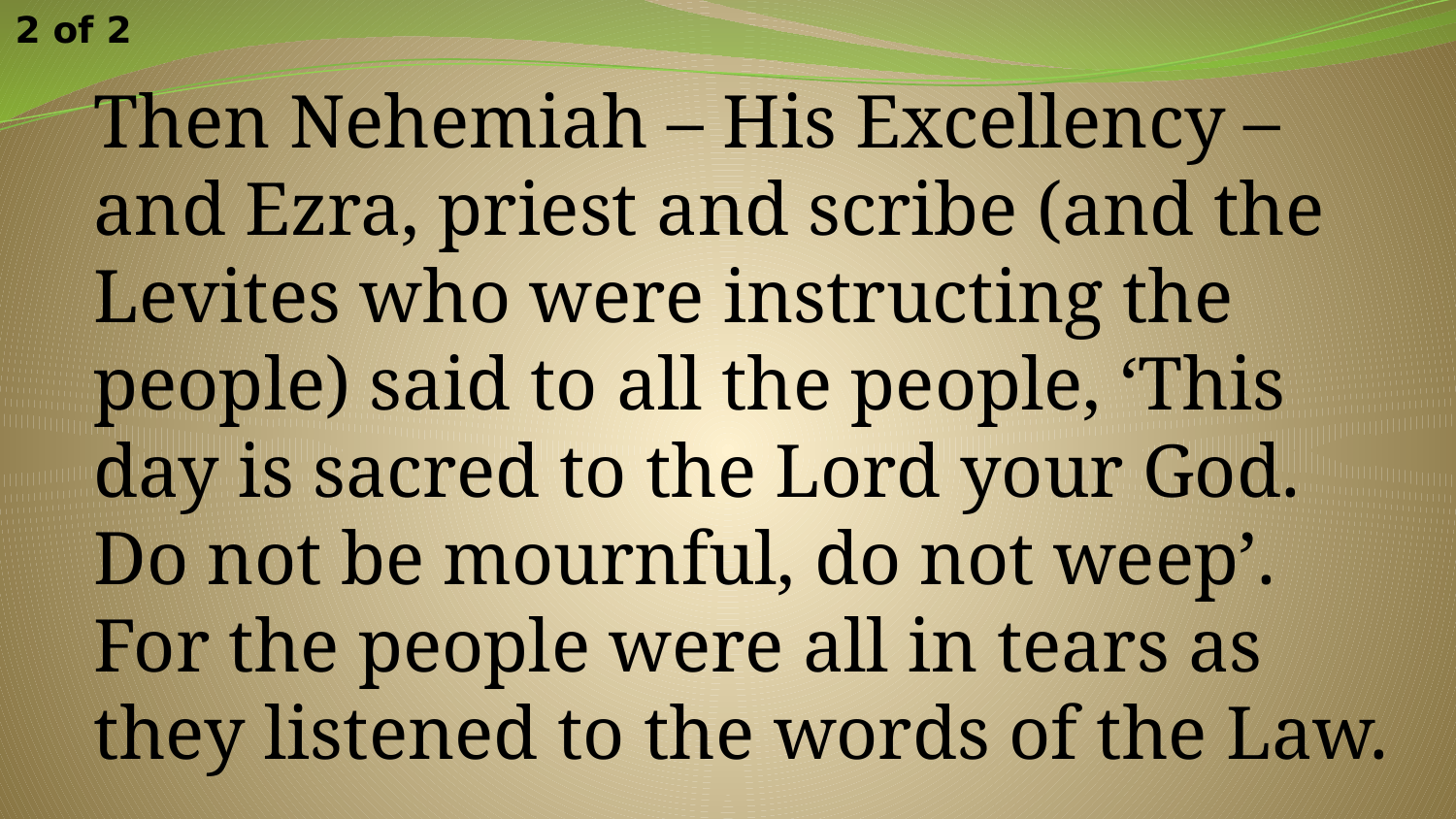

2 of 2
Then Nehemiah – His Excellency – and Ezra, priest and scribe (and the Levites who were instructing the people) said to all the people, ‘This day is sacred to the Lord your God. Do not be mournful, do not weep’. For the people were all in tears as they listened to the words of the Law.